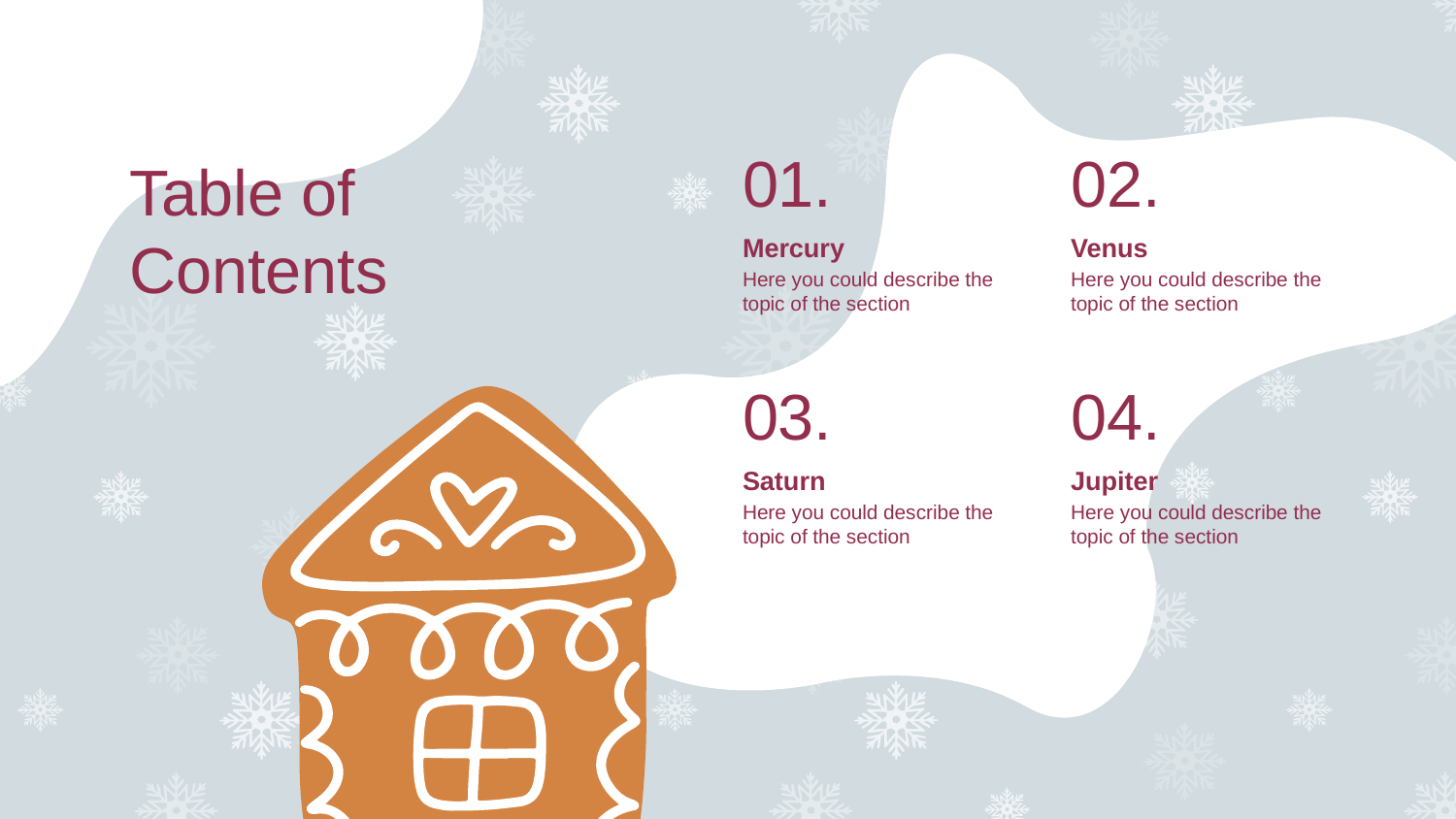

# Table of Contents
01.
02.
Mercury
Venus
Here you could describe the topic of the section
Here you could describe the topic of the section

03.
04.
Saturn
Jupiter
Here you could describe the topic of the section
Here you could describe the topic of the section